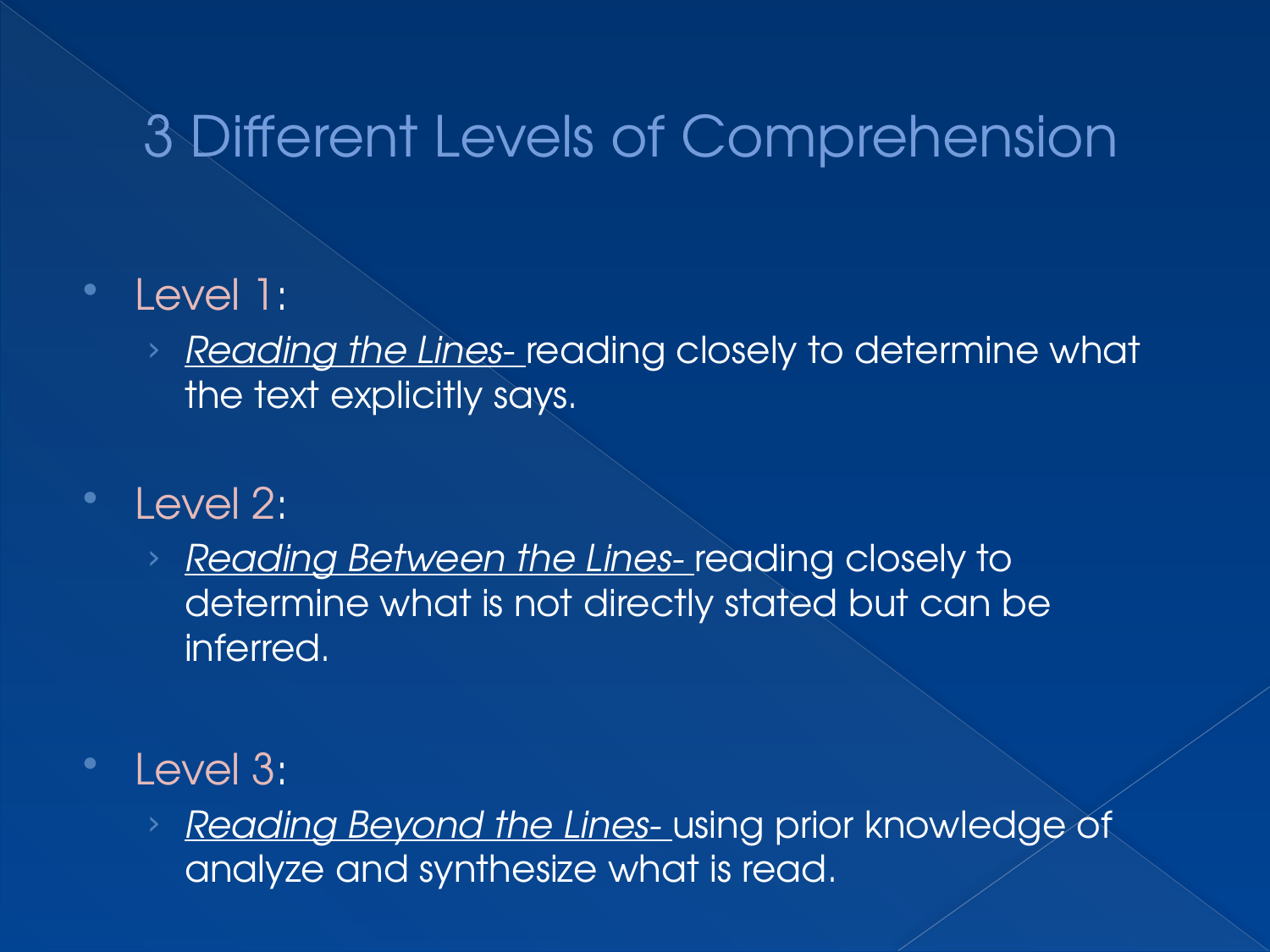

# 3 Different Levels of Comprehension
Level 1:
Reading the Lines- reading closely to determine what the text explicitly says.

Level 2:
Reading Between the Lines- reading closely to determine what is not directly stated but can be inferred.

Level 3:
Reading Beyond the Lines- using prior knowledge of analyze and synthesize what is read.